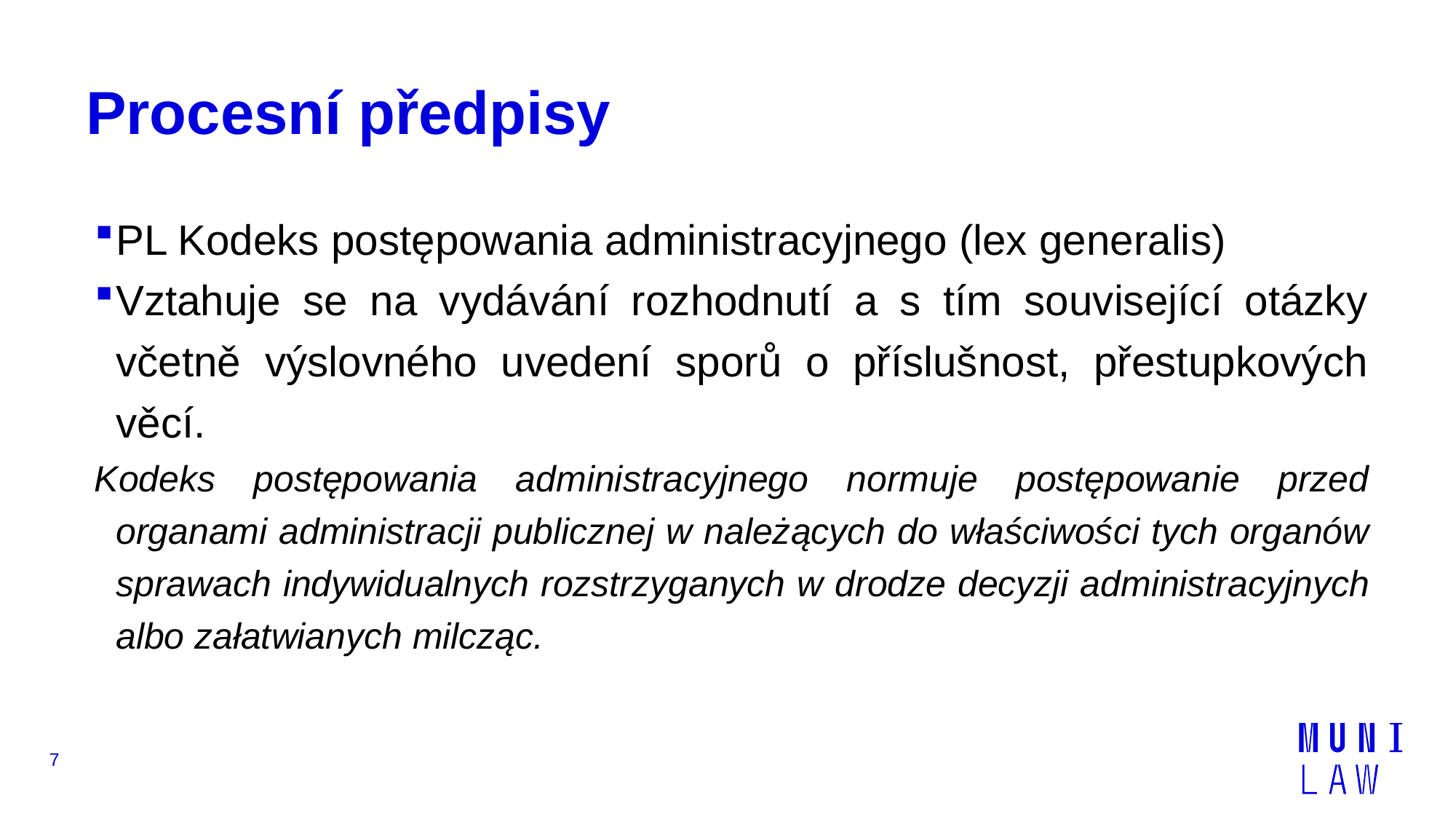

# Procesní předpisy
PL Kodeks postępowania administracyjnego (lex generalis)
Vztahuje se na vydávání rozhodnutí a s tím související otázky včetně výslovného uvedení sporů o příslušnost, přestupkových věcí.
Kodeks postępowania administracyjnego normuje postępowanie przed organami administracji publicznej w należących do właściwości tych organów sprawach indywidualnych rozstrzyganych w drodze decyzji administracyjnych albo załatwianych milcząc.
7